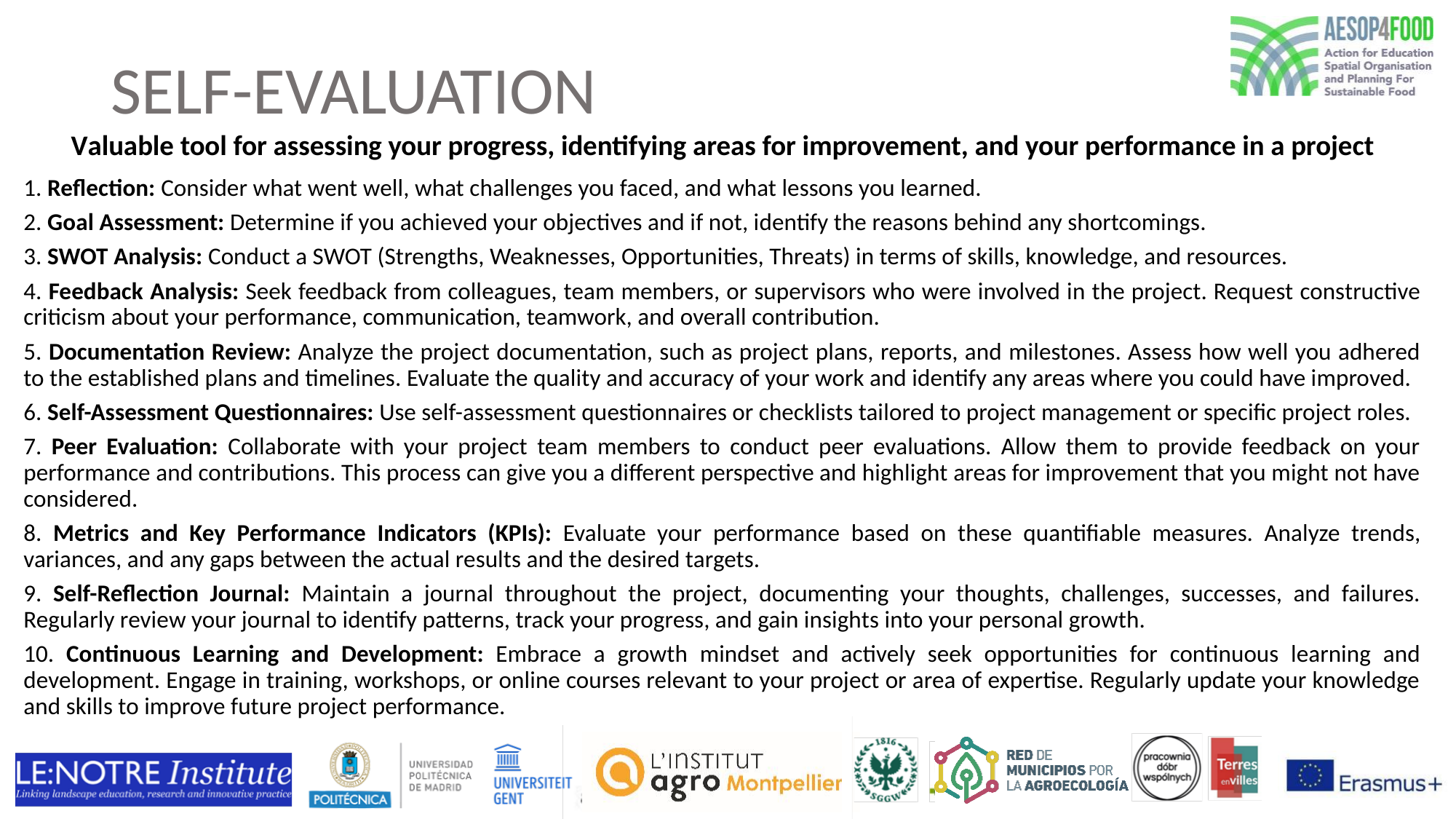

# SELF-EVALUATION
Valuable tool for assessing your progress, identifying areas for improvement, and your performance in a project
1. Reflection: Consider what went well, what challenges you faced, and what lessons you learned.
2. Goal Assessment: Determine if you achieved your objectives and if not, identify the reasons behind any shortcomings.
3. SWOT Analysis: Conduct a SWOT (Strengths, Weaknesses, Opportunities, Threats) in terms of skills, knowledge, and resources.
4. Feedback Analysis: Seek feedback from colleagues, team members, or supervisors who were involved in the project. Request constructive criticism about your performance, communication, teamwork, and overall contribution.
5. Documentation Review: Analyze the project documentation, such as project plans, reports, and milestones. Assess how well you adhered to the established plans and timelines. Evaluate the quality and accuracy of your work and identify any areas where you could have improved.
6. Self-Assessment Questionnaires: Use self-assessment questionnaires or checklists tailored to project management or specific project roles.
7. Peer Evaluation: Collaborate with your project team members to conduct peer evaluations. Allow them to provide feedback on your performance and contributions. This process can give you a different perspective and highlight areas for improvement that you might not have considered.
8. Metrics and Key Performance Indicators (KPIs): Evaluate your performance based on these quantifiable measures. Analyze trends, variances, and any gaps between the actual results and the desired targets.
9. Self-Reflection Journal: Maintain a journal throughout the project, documenting your thoughts, challenges, successes, and failures. Regularly review your journal to identify patterns, track your progress, and gain insights into your personal growth.
10. Continuous Learning and Development: Embrace a growth mindset and actively seek opportunities for continuous learning and development. Engage in training, workshops, or online courses relevant to your project or area of expertise. Regularly update your knowledge and skills to improve future project performance.